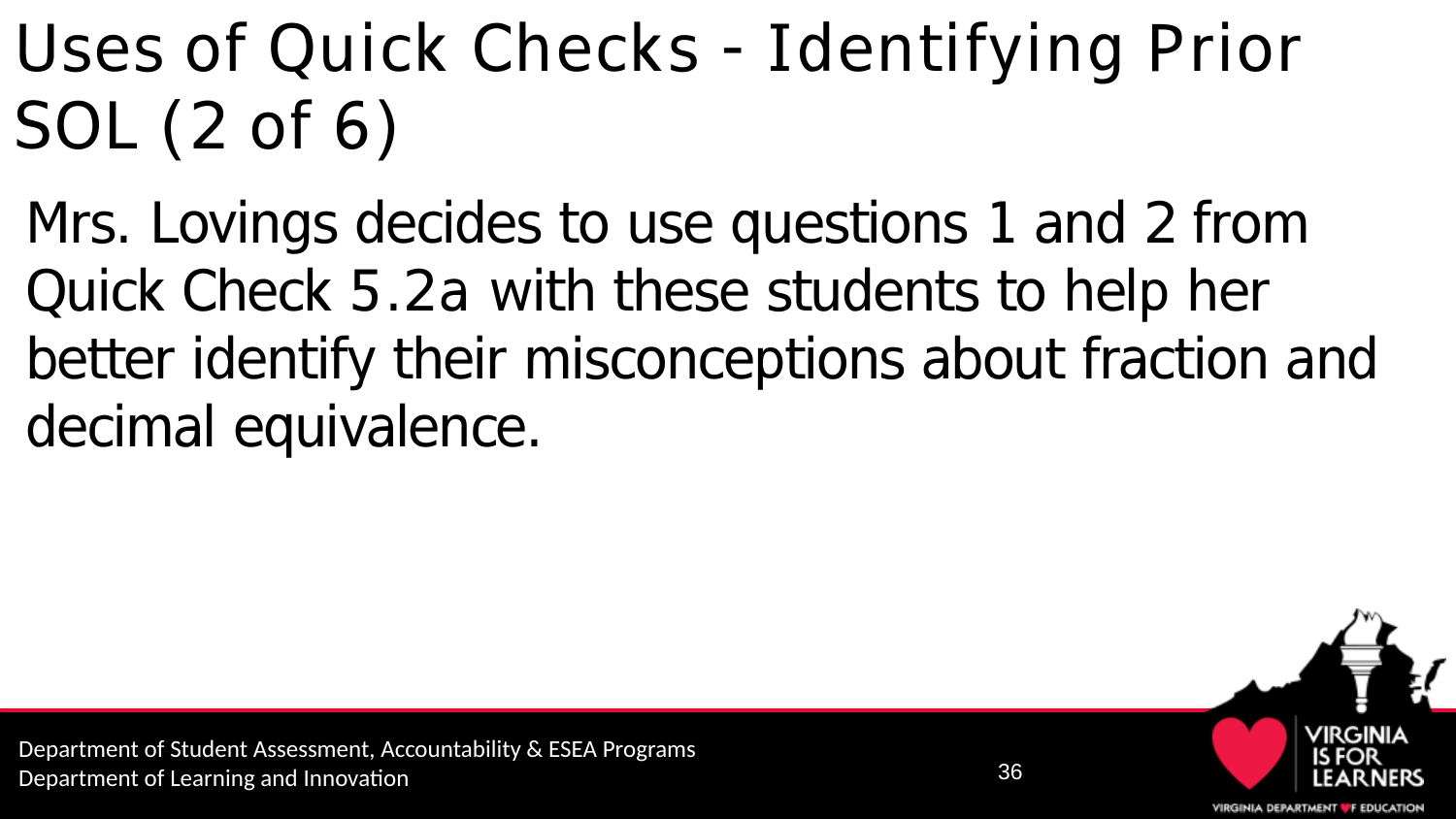

# Uses of Quick Checks - Identifying Prior SOL (2 of 6)
Mrs. Lovings decides to use questions 1 and 2 from Quick Check 5.2a with these students to help her better identify their misconceptions about fraction and decimal equivalence.
36